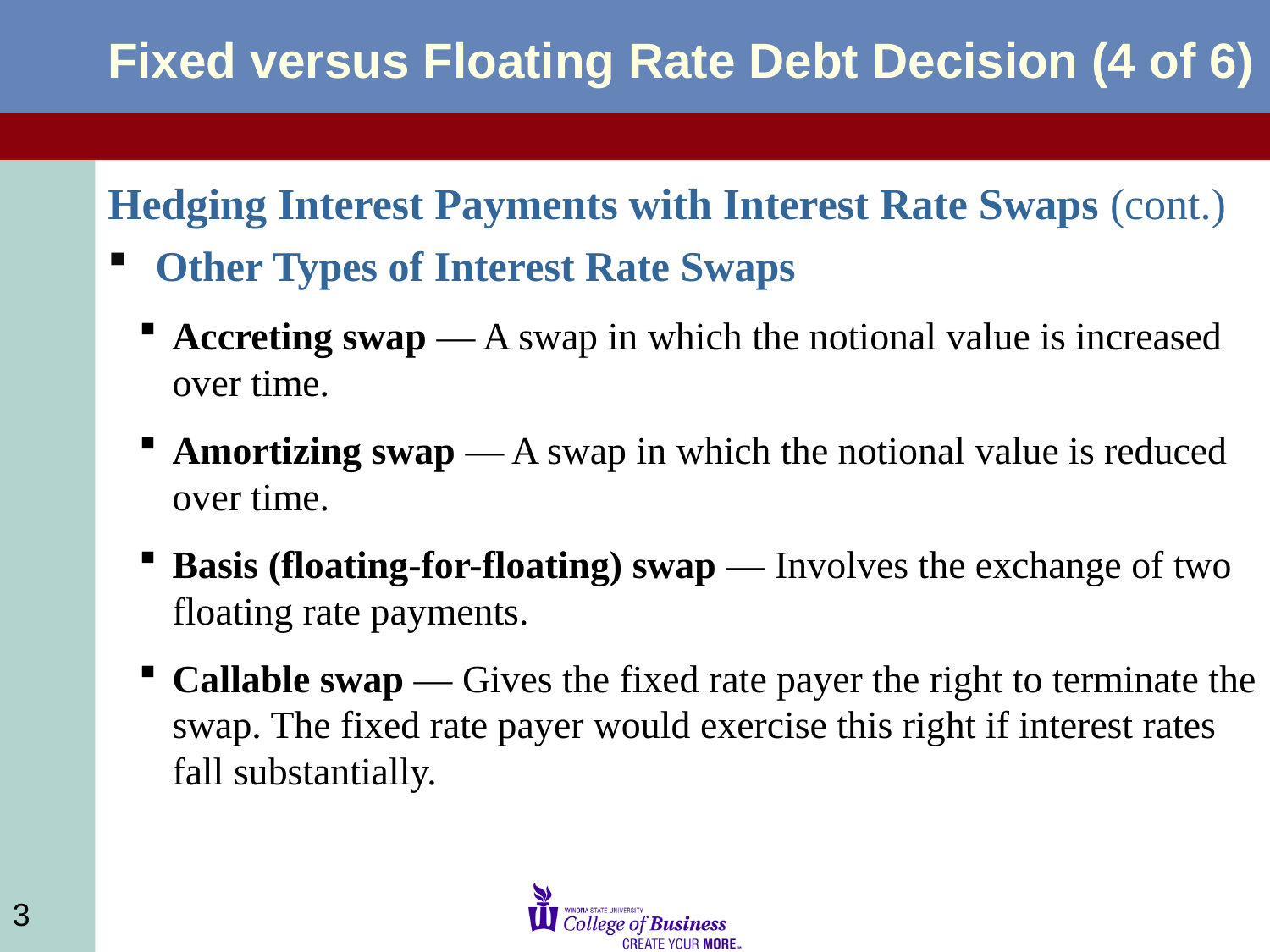

# Fixed versus Floating Rate Debt Decision (4 of 6)
Hedging Interest Payments with Interest Rate Swaps (cont.)
Other Types of Interest Rate Swaps
Accreting swap — A swap in which the notional value is increased over time.
Amortizing swap — A swap in which the notional value is reduced over time.
Basis (floating-for-floating) swap — Involves the exchange of two floating rate payments.
Callable swap — Gives the fixed rate payer the right to terminate the swap. The fixed rate payer would exercise this right if interest rates fall substantially.
3